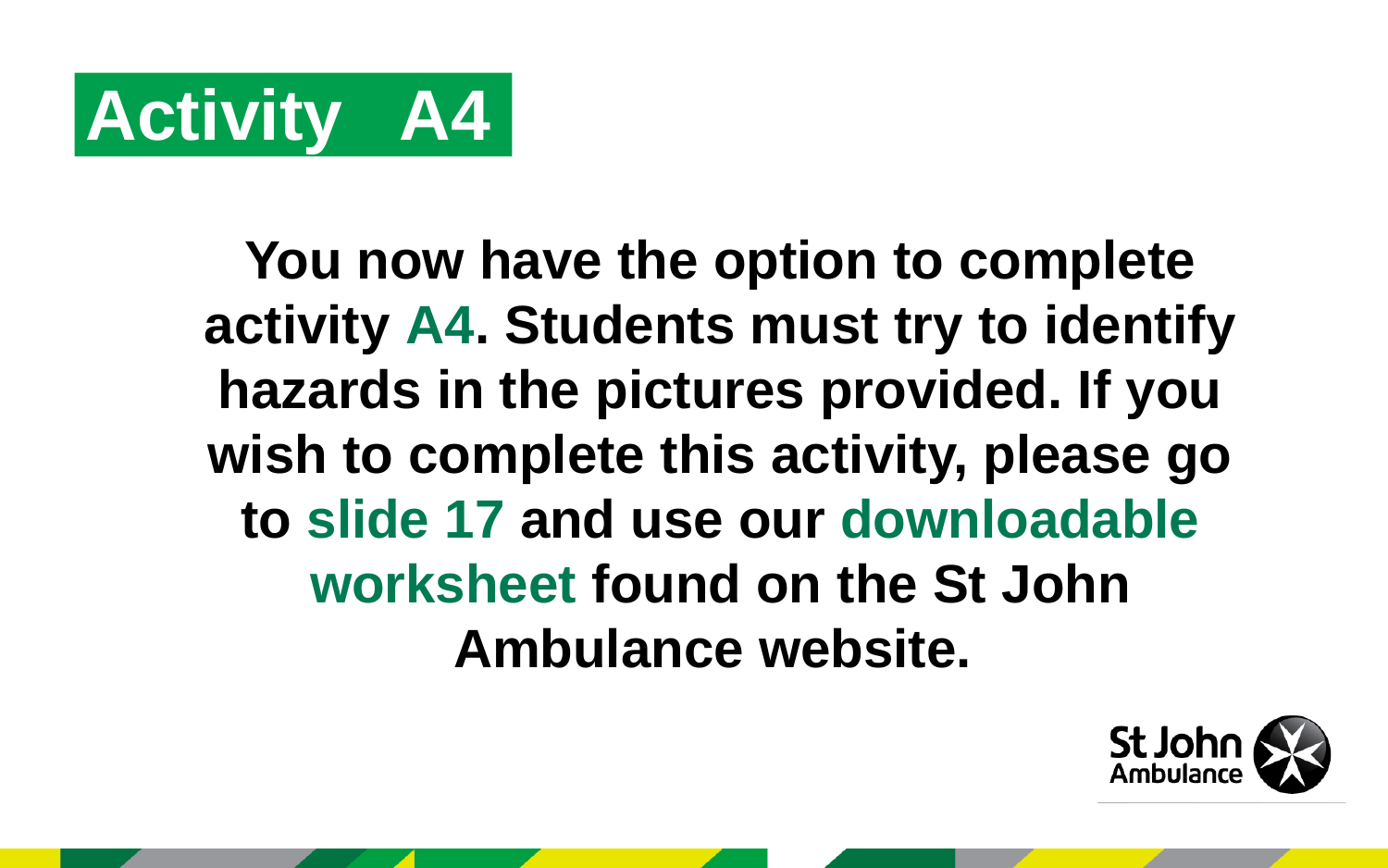

Activity   A4
You now have the option to complete activity A4. Students must try to identify hazards in the pictures provided. If you wish to complete this activity, please go to slide 17 and use our downloadable worksheet found on the St John Ambulance website.